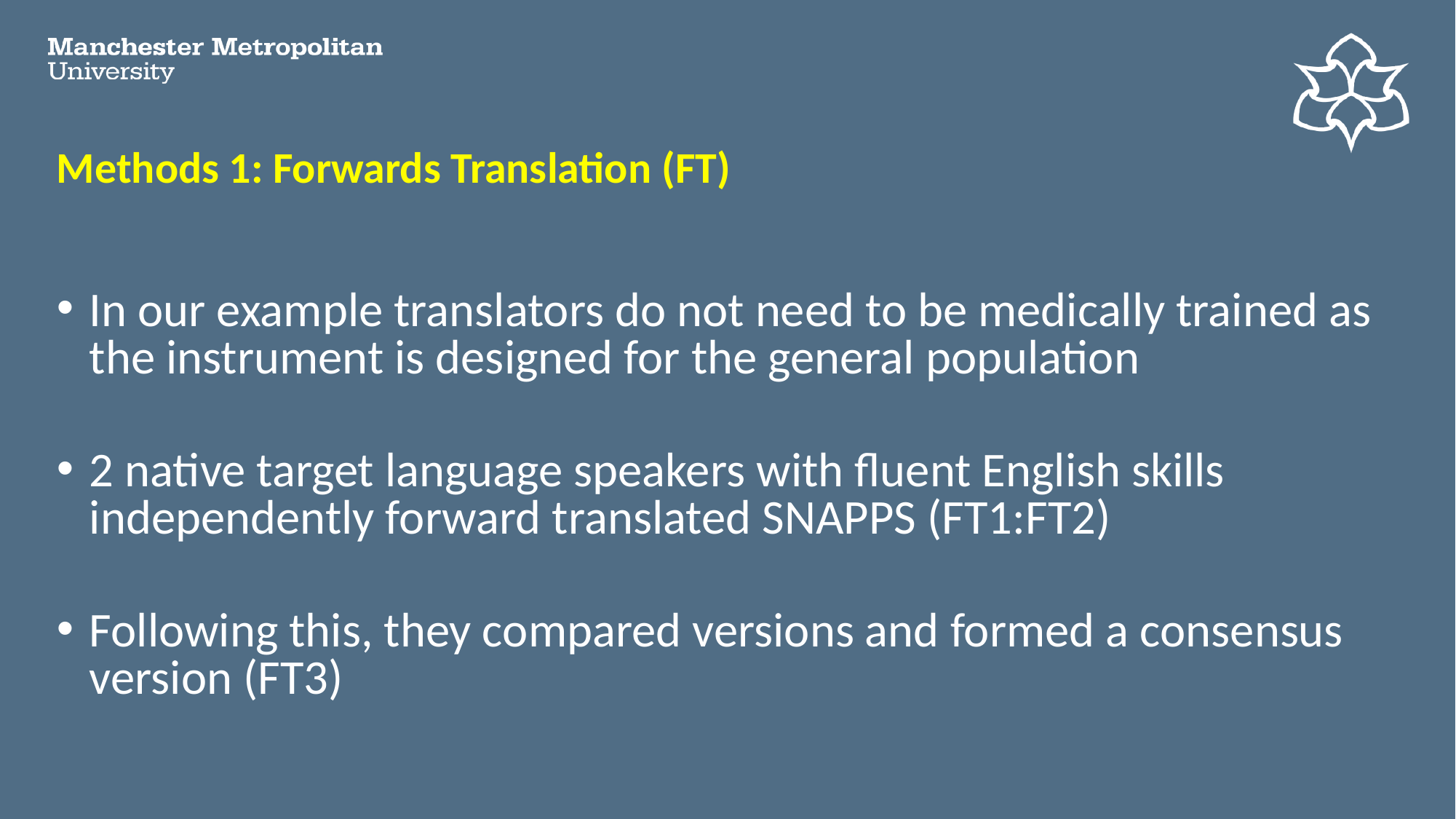

# Methods 1: Forwards Translation (FT)
In our example translators do not need to be medically trained as the instrument is designed for the general population
2 native target language speakers with fluent English skills independently forward translated SNAPPS (FT1:FT2)
Following this, they compared versions and formed a consensus version (FT3)